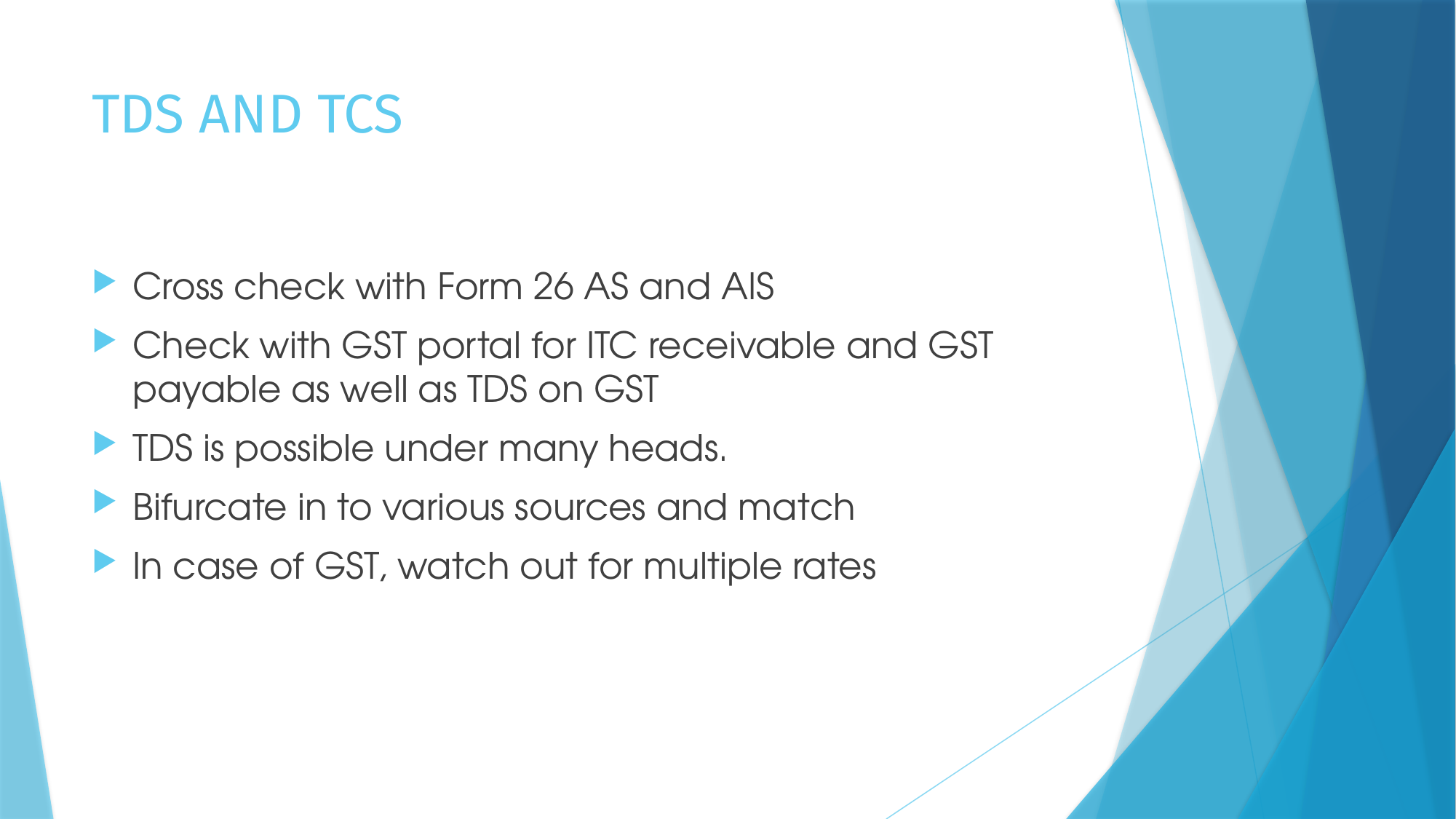

# TDS AND TCS
Cross check with Form 26 AS and AIS
Check with GST portal for ITC receivable and GST payable as well as TDS on GST
TDS is possible under many heads.
Bifurcate in to various sources and match
In case of GST, watch out for multiple rates